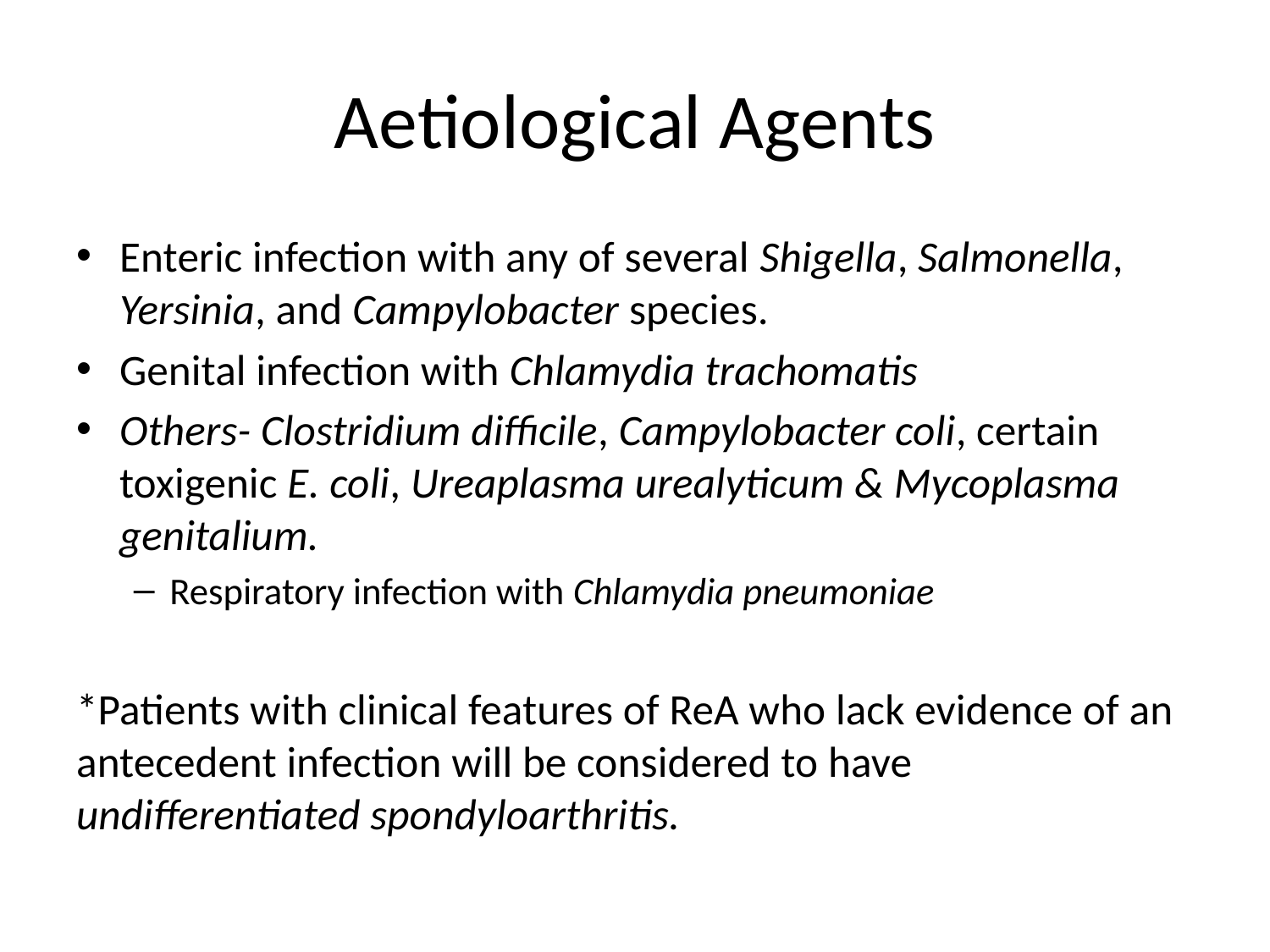

# Aetiological Agents
Enteric infection with any of several Shigella, Salmonella, Yersinia, and Campylobacter species.
Genital infection with Chlamydia trachomatis
Others- Clostridium difficile, Campylobacter coli, certain toxigenic E. coli, Ureaplasma urealyticum & Mycoplasma genitalium.
Respiratory infection with Chlamydia pneumoniae

*Patients with clinical features of ReA who lack evidence of an antecedent infection will be considered to have undifferentiated spondyloarthritis.